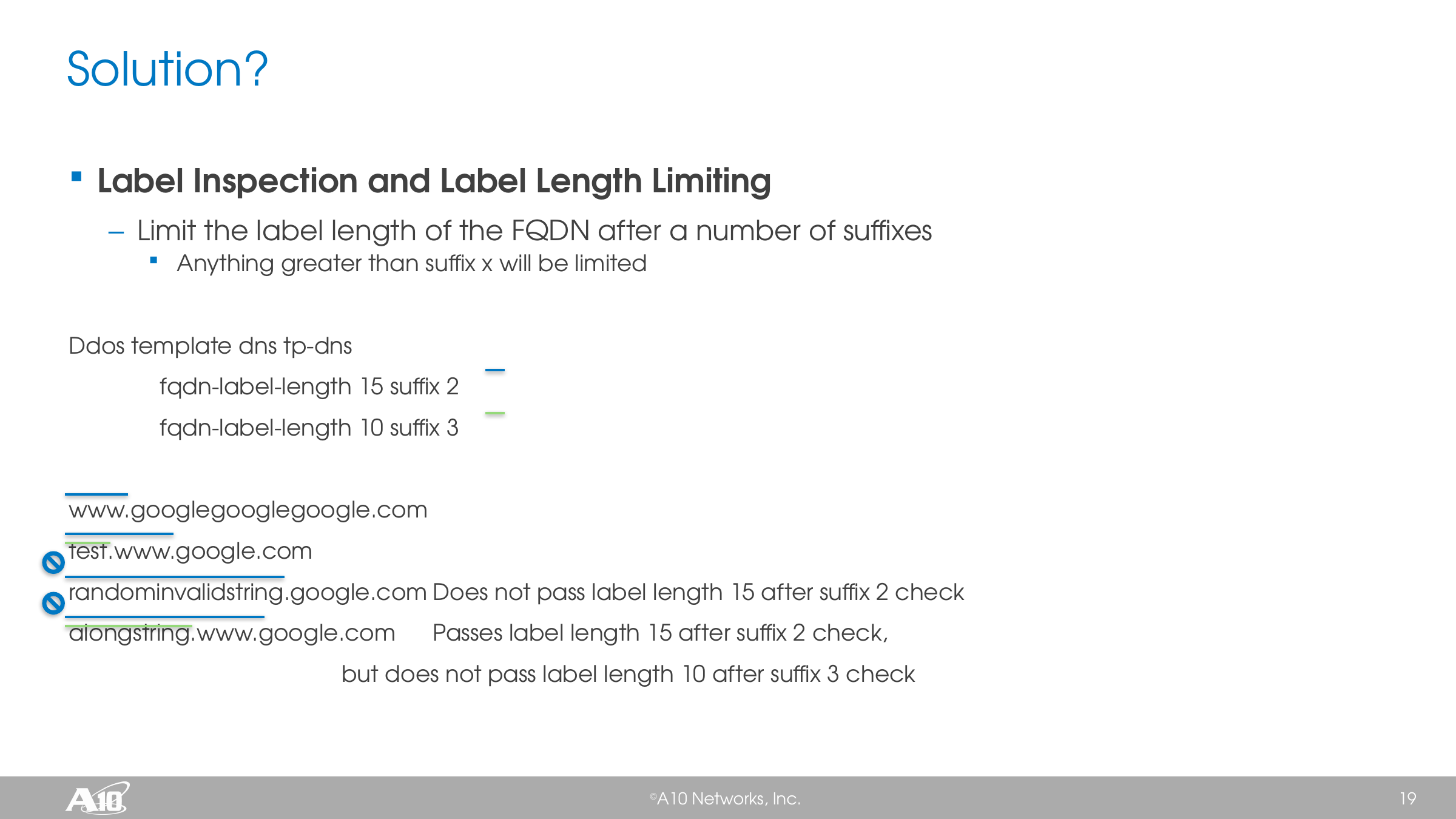

# Solution?
Label Inspection and Label Length Limiting
Limit the label length of the FQDN after a number of suffixes
Anything greater than suffix x will be limited

Ddos template dns tp-dns
	fqdn-label-length 15 suffix 2
	fqdn-label-length 10 suffix 3

www.googlegooglegoogle.com
test.www.google.com
randominvalidstring.google.com	Does not pass label length 15 after suffix 2 check
alongstring.www.google.com	Passes label length 15 after suffix 2 check,
			but does not pass label length 10 after suffix 3 check